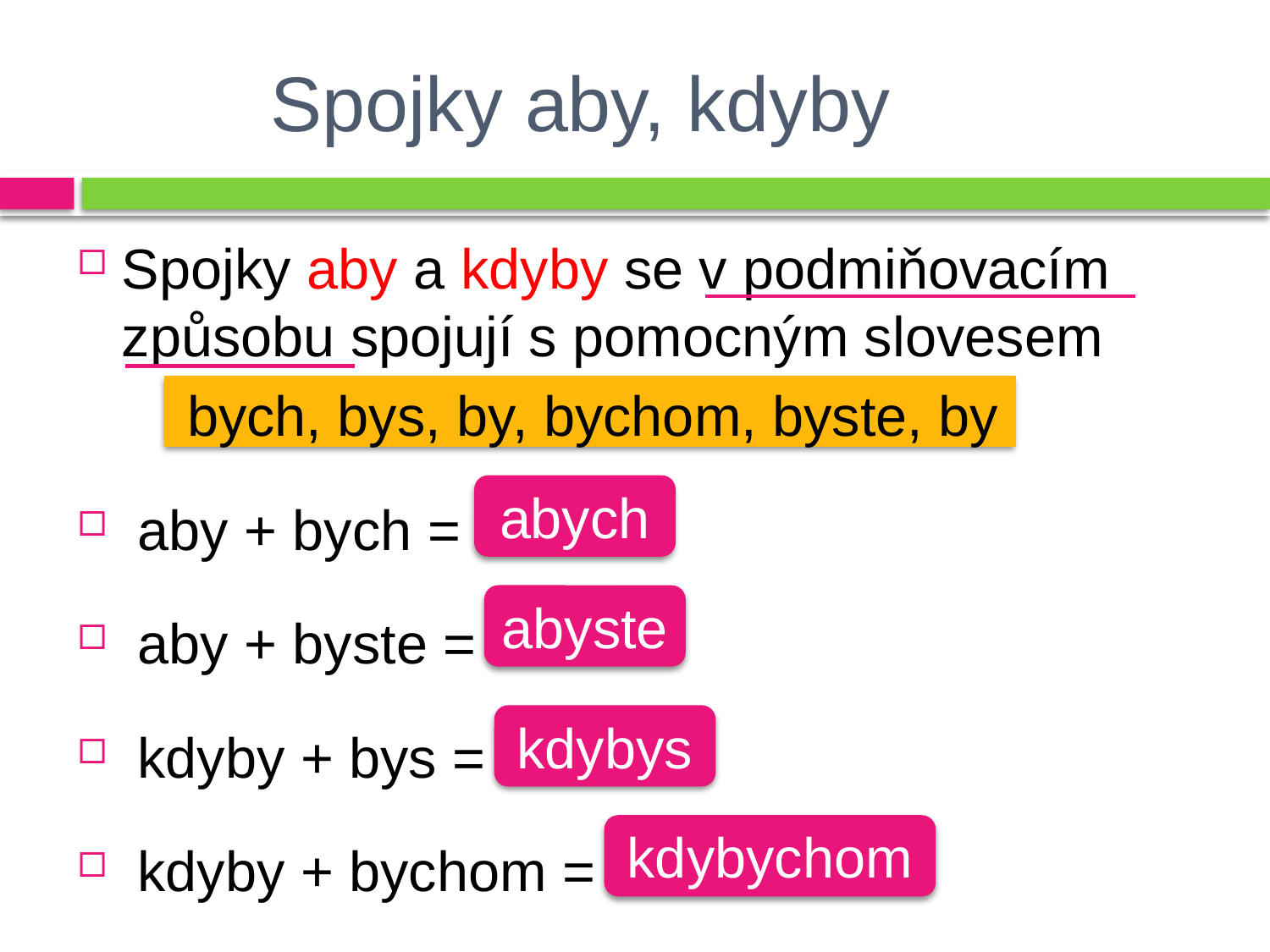

# Spojky aby, kdyby
Spojky aby a kdyby se v podmiňovacím způsobu spojují s pomocným slovesem
       bych, bys, by, bychom, byste, by
 aby + bych =
 aby + byste =
 kdyby + bys =
 kdyby + bychom =

abych
abyste
kdybys
kdybychom